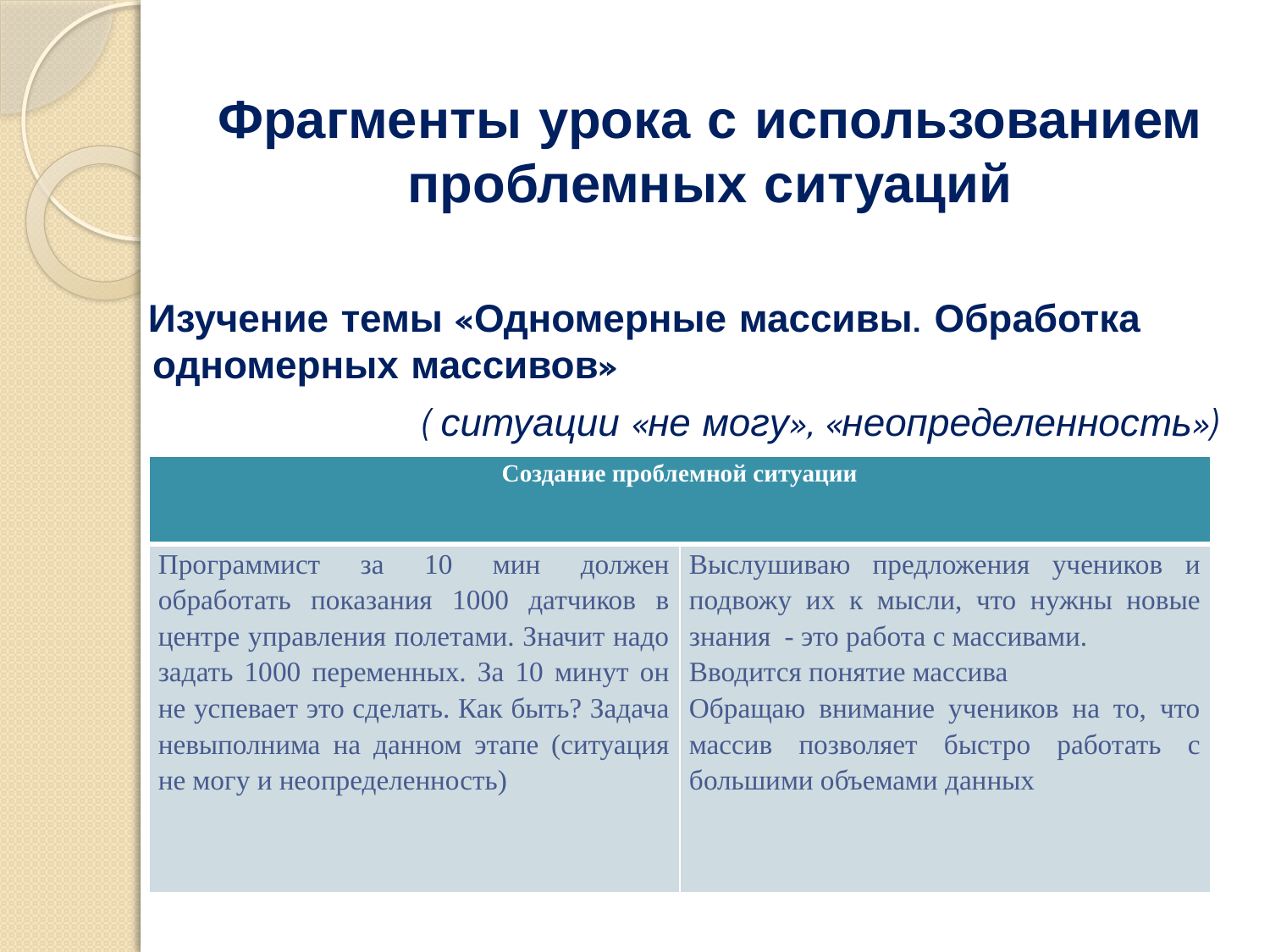

# Фрагменты урока с использованием  проблемных ситуаций
   Изучение темы «Одномерные массивы. Обработка одномерных массивов»
( ситуации «не могу», «неопределенность»)

| Создание проблемной ситуации |  |
| --- | --- |
| Программист за 10 мин должен обработать показания 1000 датчиков в центре управления полетами. Значит надо задать 1000 переменных. За 10 минут он не успевает это сделать. Как быть? Задача невыполнима на данном этапе (ситуация не могу и неопределенность) | Выслушиваю предложения учеников и подвожу их к мысли, что нужны новые знания - это работа с массивами. Вводится понятие массива Обращаю внимание учеников на то, что массив позволяет быстро работать с большими объемами данных |